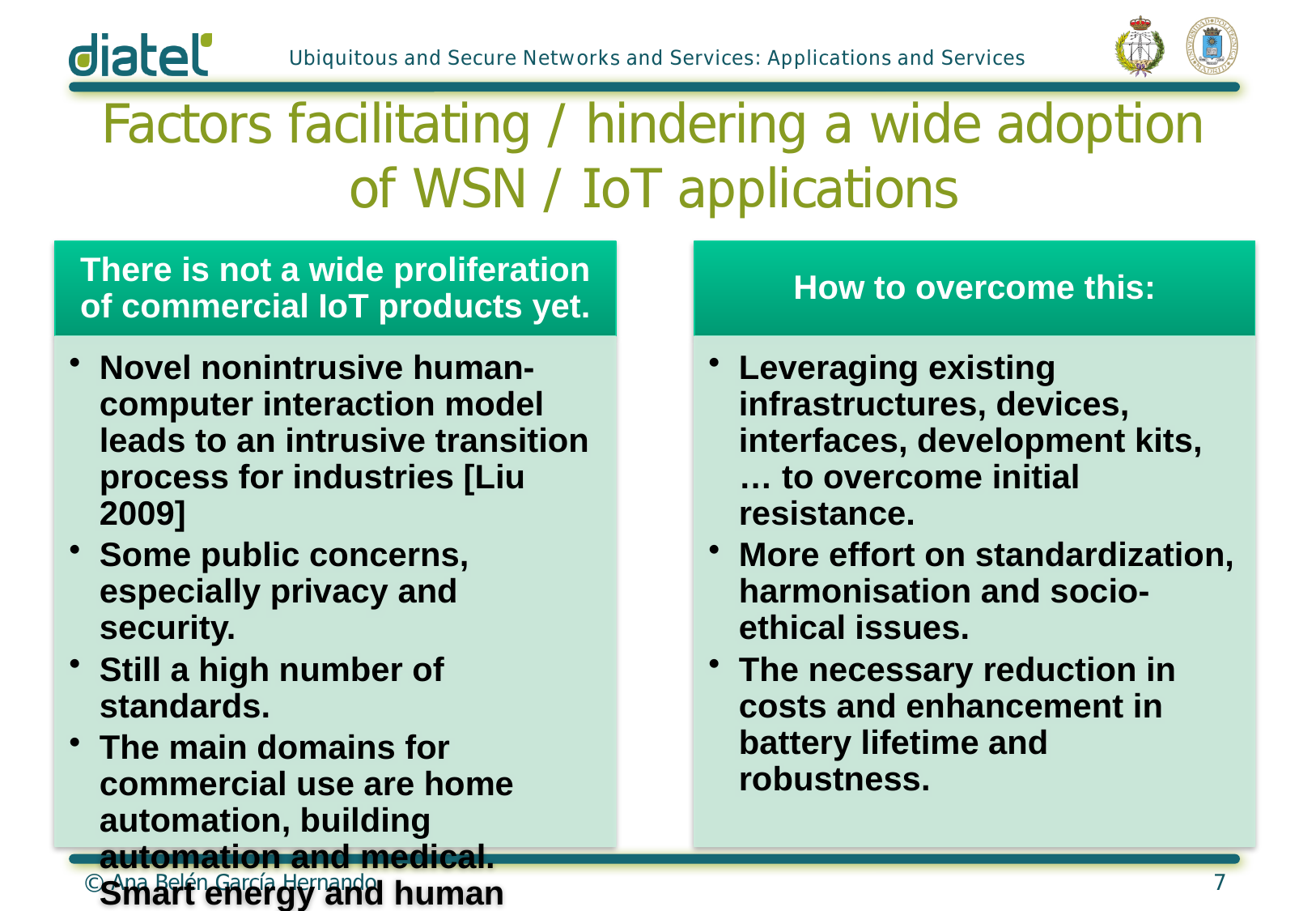

# Factors facilitating / hindering a wide adoption of WSN / IoT applications
There is not a wide proliferation of commercial IoT products yet.
Novel nonintrusive human-computer interaction model leads to an intrusive transition process for industries [Liu 2009]
Some public concerns, especially privacy and security.
Still a high number of standards.
The main domains for commercial use are home automation, building automation and medical. Smart energy and human mobility are emerging markets. [EETimes 2010]
How to overcome this:
Leveraging existing infrastructures, devices, interfaces, development kits, … to overcome initial resistance.
More effort on standardization, harmonisation and socio-ethical issues.
The necessary reduction in costs and enhancement in battery lifetime and robustness.